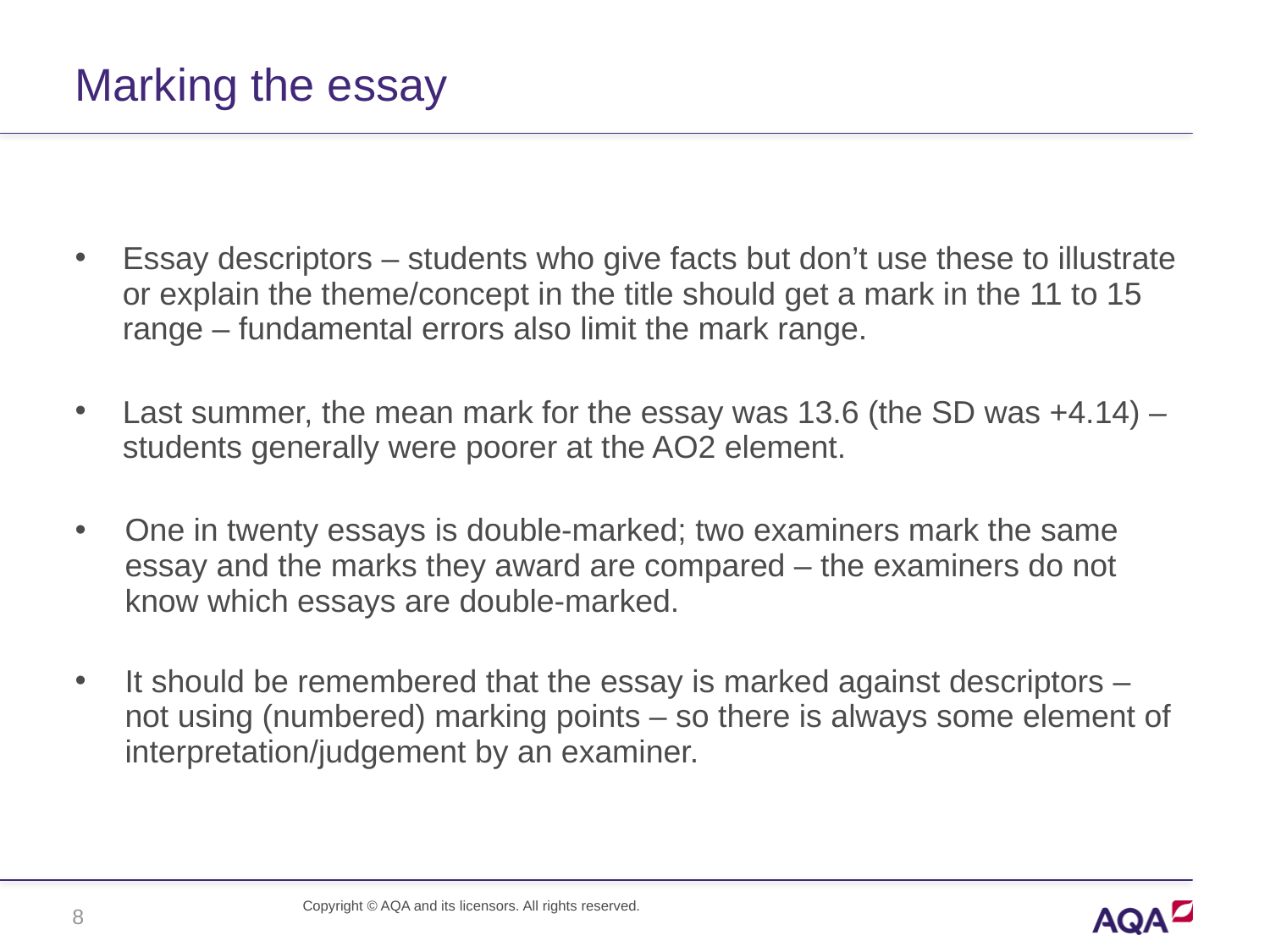

# Marking the essay
Essay descriptors – students who give facts but don’t use these to illustrate or explain the theme/concept in the title should get a mark in the 11 to 15 range – fundamental errors also limit the mark range.

Last summer, the mean mark for the essay was 13.6 (the SD was +4.14) – students generally were poorer at the AO2 element.

One in twenty essays is double-marked; two examiners mark the same essay and the marks they award are compared – the examiners do not know which essays are double-marked.

It should be remembered that the essay is marked against descriptors – not using (numbered) marking points – so there is always some element of interpretation/judgement by an examiner.

Copyright © AQA and its licensors. All rights reserved.
8